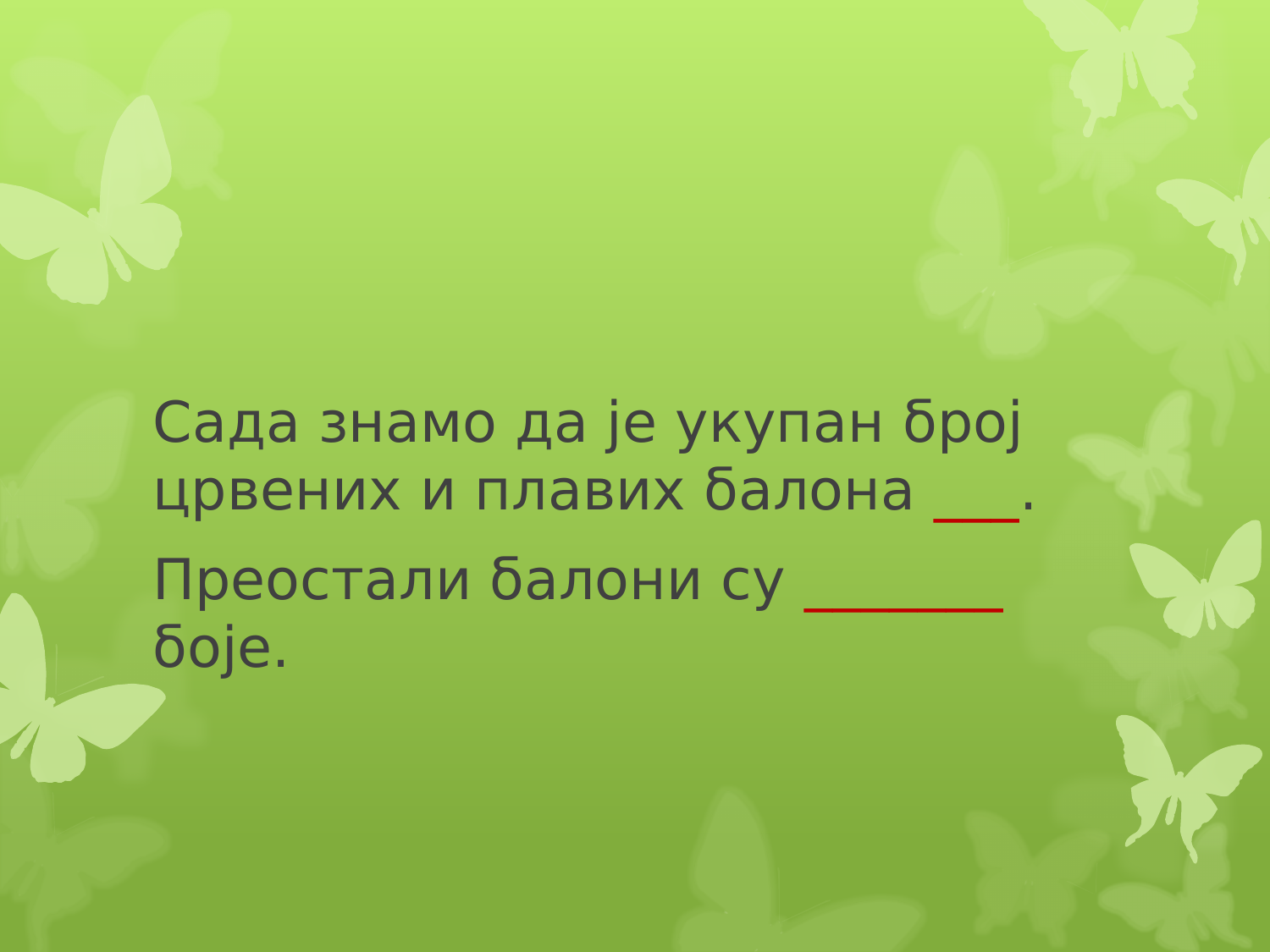

#
Сада знамо да је укупан број црвених и плавих балона ___.
Преостали балони су _______  боје.